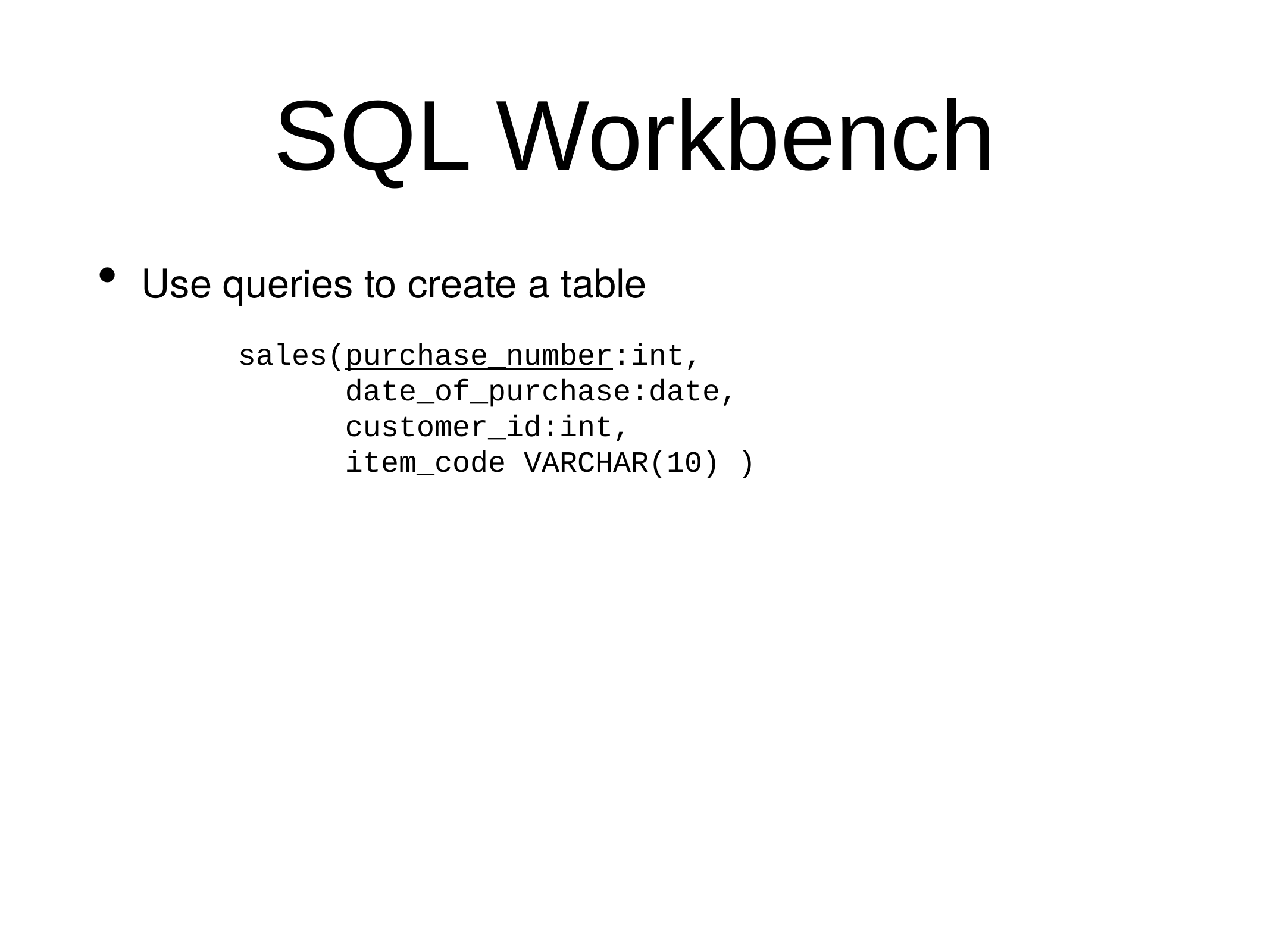

# SQL Workbench
Use queries to create a table
sales(purchase_number:int,
      date_of_purchase:date,
      customer_id:int,
      item_code VARCHAR(10) )